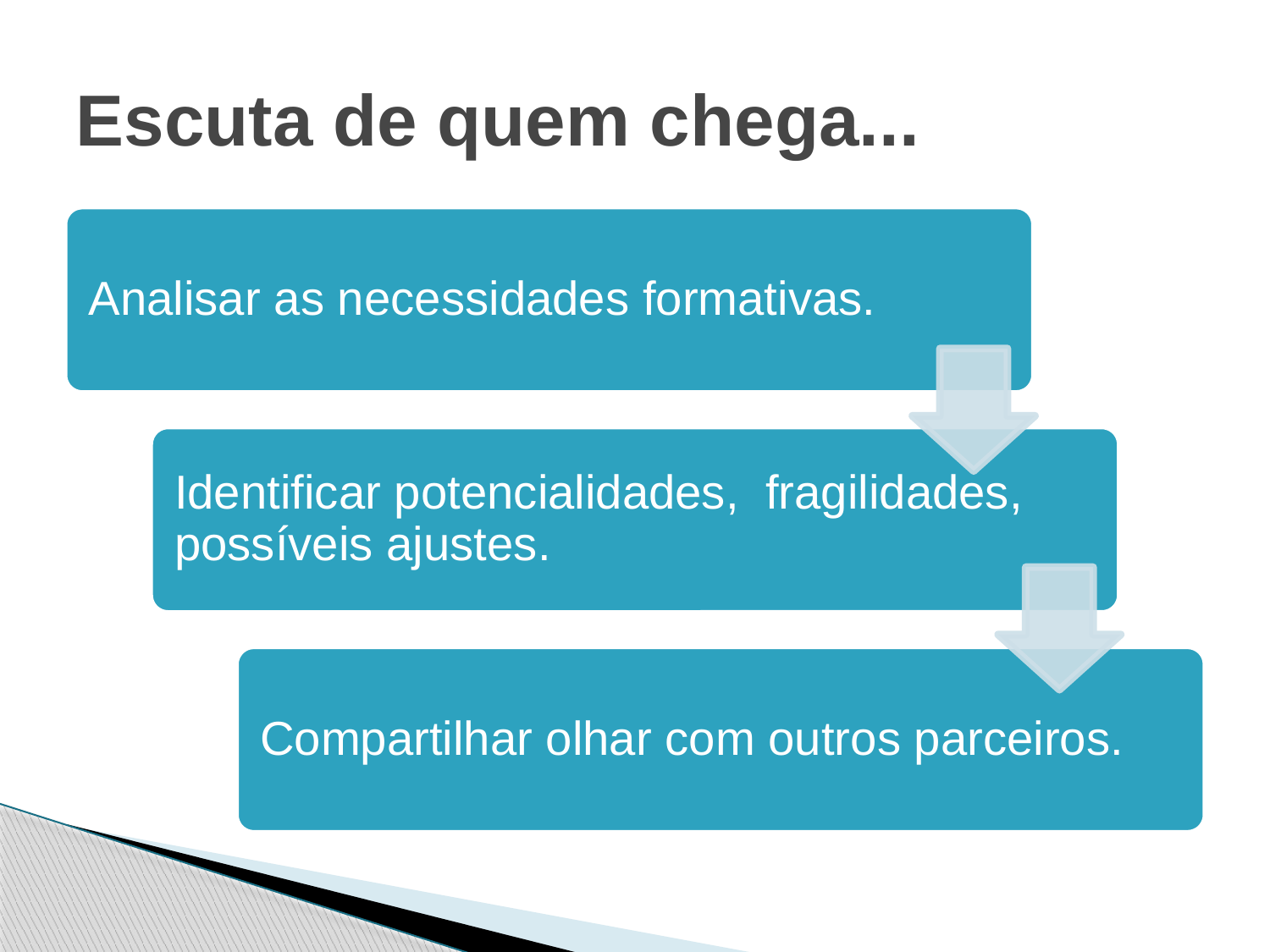

# Escuta de quem chega...
Analisar as necessidades formativas.
Identificar potencialidades,  fragilidades, possíveis ajustes.
Compartilhar olhar com outros parceiros.